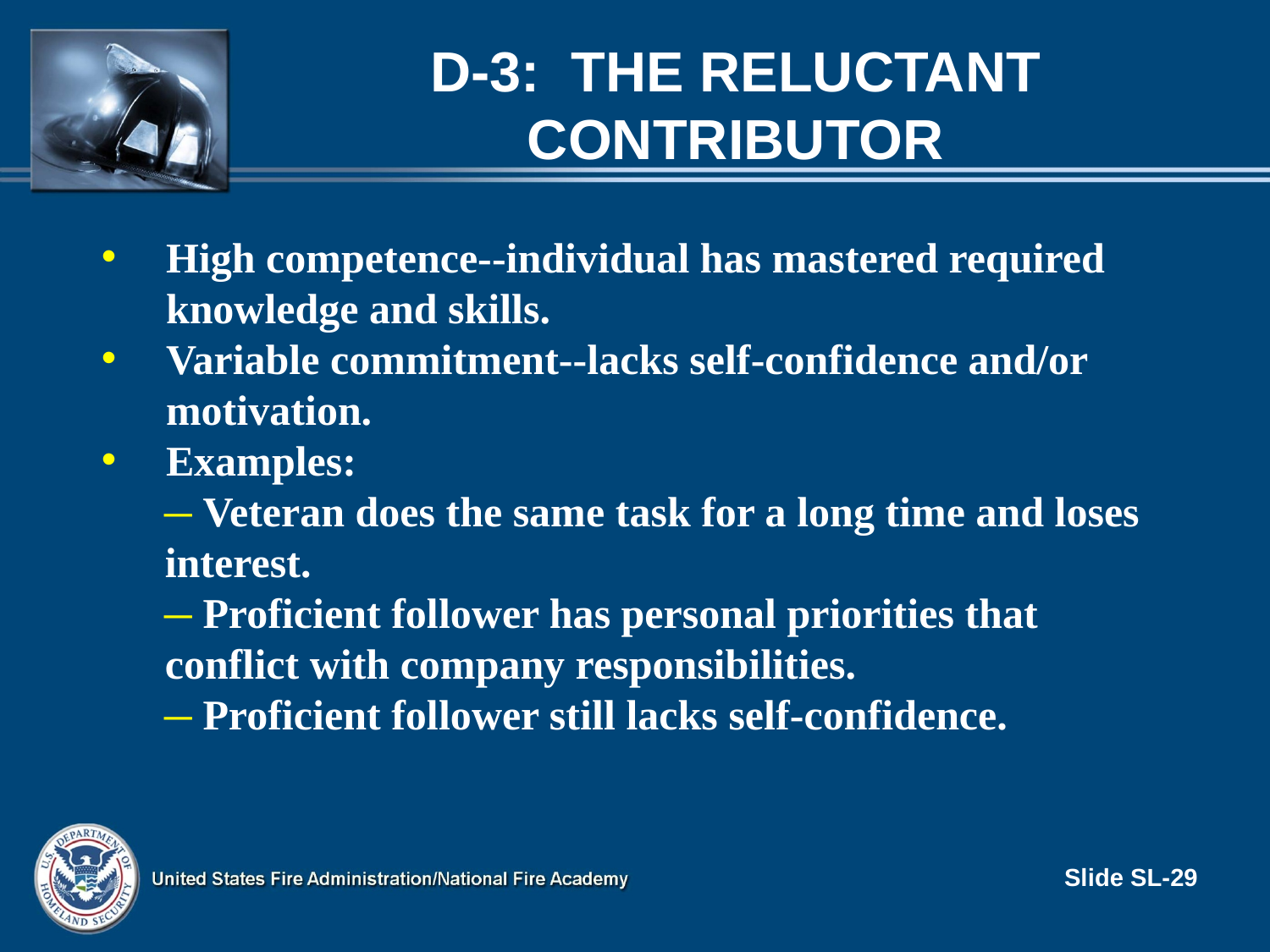

# D-3:  The Reluctant Contributor
High competence--individual has mastered required knowledge and skills.
Variable commitment--lacks self-confidence and/or motivation.
Examples:
 Veteran does the same task for a long time and loses
interest.
 Proficient follower has personal priorities that
conflict with company responsibilities.
 Proficient follower still lacks self-confidence.
Slide SL-29